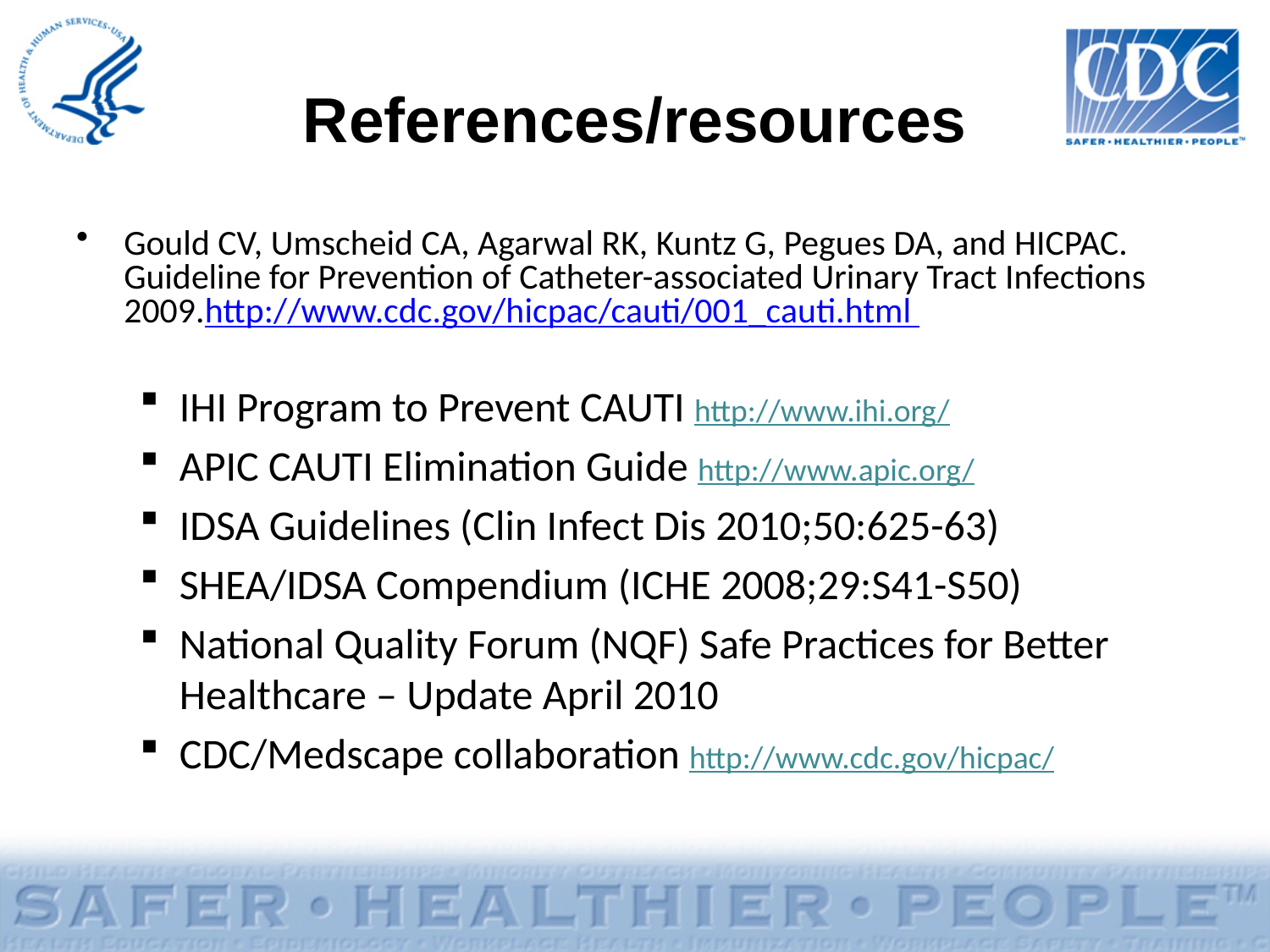

References/resources
Gould CV, Umscheid CA, Agarwal RK, Kuntz G, Pegues DA, and HICPAC. Guideline for Prevention of Catheter-associated Urinary Tract Infections 2009.http://www.cdc.gov/hicpac/cauti/001_cauti.html

IHI Program to Prevent CAUTI http://www.ihi.org/
APIC CAUTI Elimination Guide http://www.apic.org/
IDSA Guidelines (Clin Infect Dis 2010;50:625-63)
SHEA/IDSA Compendium (ICHE 2008;29:S41-S50)
National Quality Forum (NQF) Safe Practices for Better Healthcare – Update April 2010
CDC/Medscape collaboration http://www.cdc.gov/hicpac/